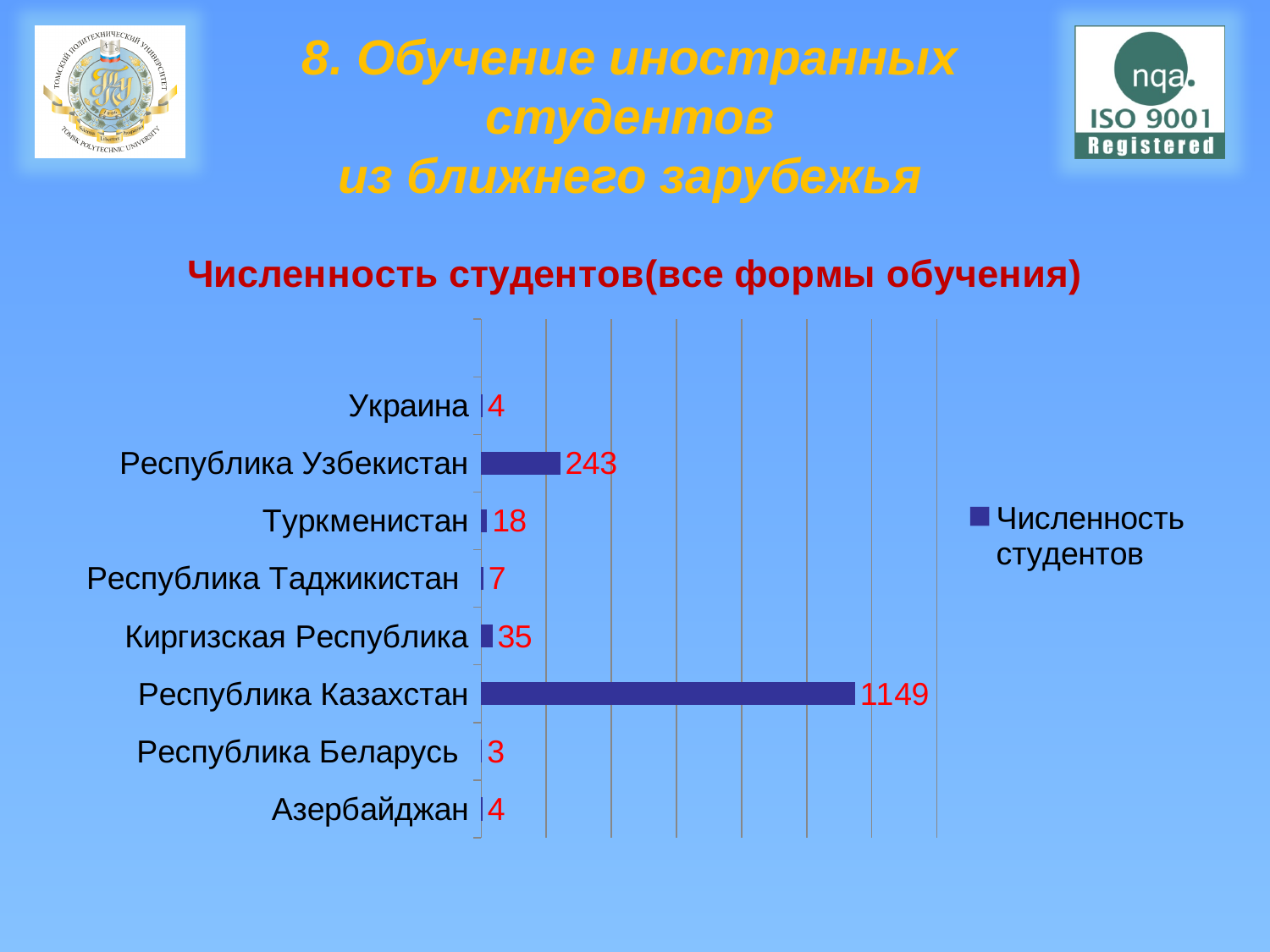

# 8. Обучение иностранных студентов из ближнего зарубежья

### Chart: Численность студентов(все формы обучения)

| Category | Численность студентов |
|---|---|
| Азербайджан | 4.0 |
| Республика Беларусь  | 3.0 |
| Республика Казахстан | 1149.0 |
| Киргизская Республика | 35.0 |
| Республика Таджикистан  | 7.0 |
| Туркменистан | 18.0 |
| Республика Узбекистан | 243.0 |
| Украина | 4.0 |